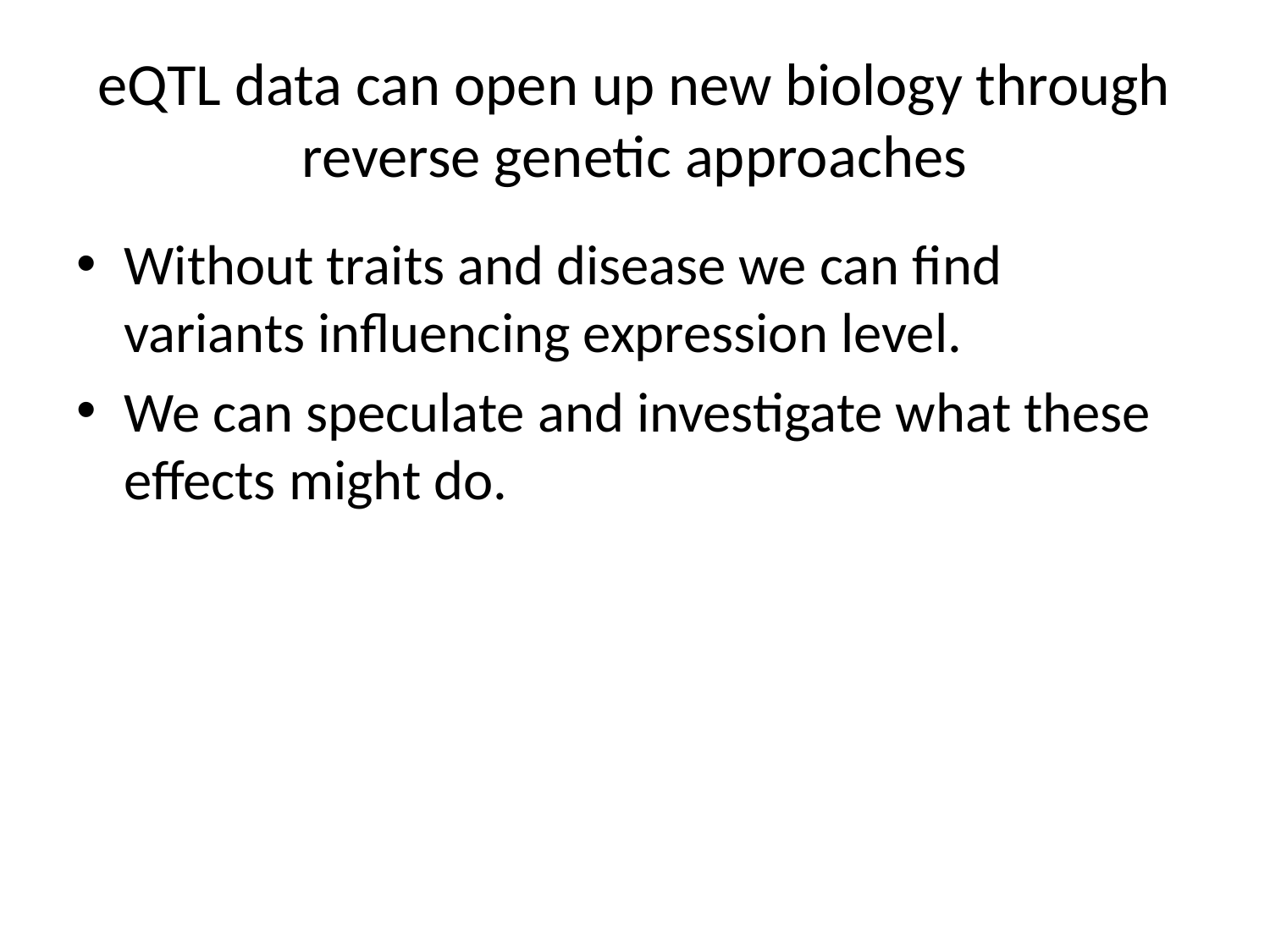

# eQTL data can open up new biology through reverse genetic approaches
Without traits and disease we can find variants influencing expression level.
We can speculate and investigate what these effects might do.